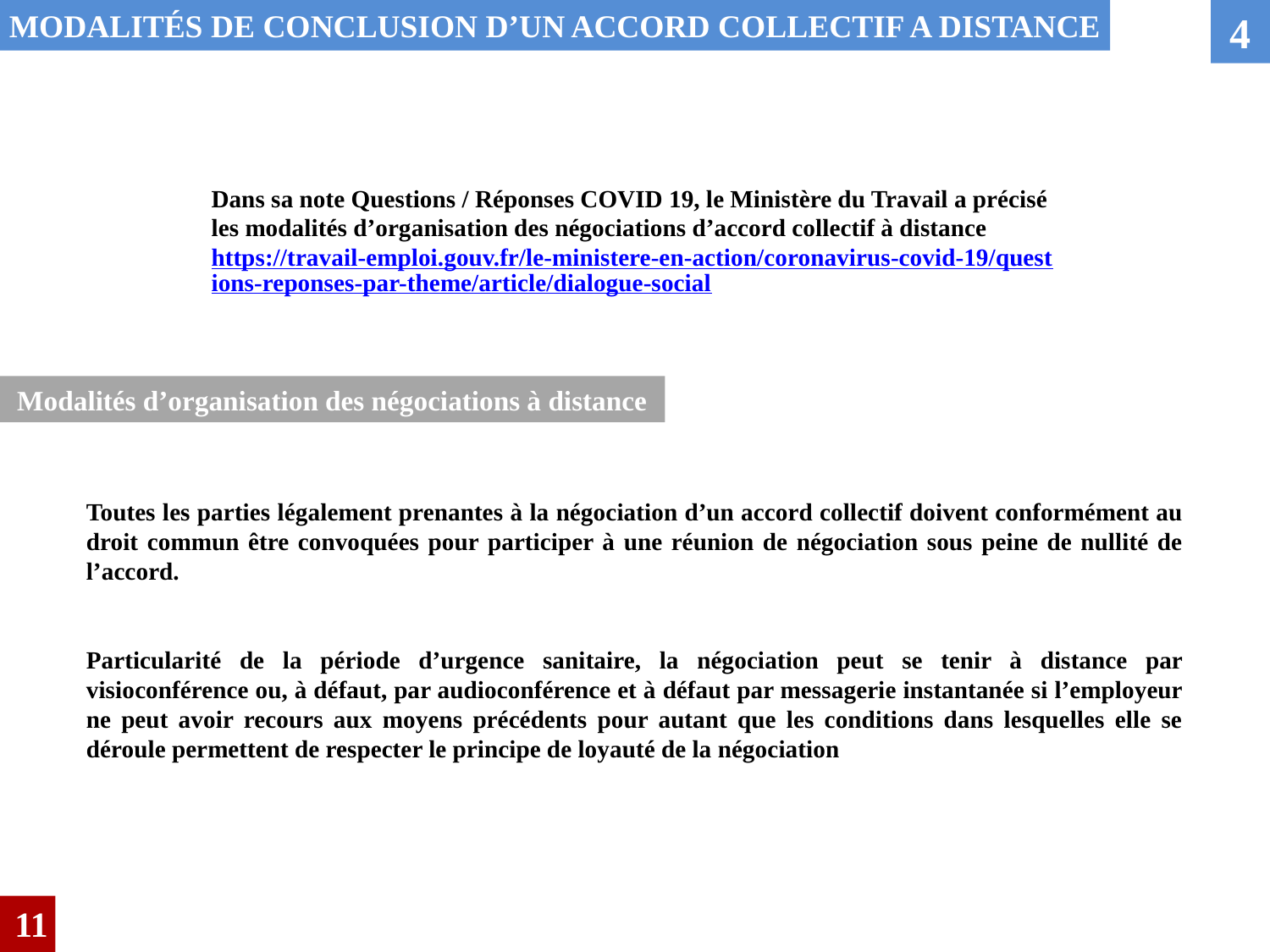

MODALITÉS DE CONCLUSION D’UN ACCORD COLLECTIF A DISTANCE
4
Dans sa note Questions / Réponses COVID 19, le Ministère du Travail a précisé les modalités d’organisation des négociations d’accord collectif à distance
https://travail-emploi.gouv.fr/le-ministere-en-action/coronavirus-covid-19/questions-reponses-par-theme/article/dialogue-social

Modalités d’organisation des négociations à distance
Toutes les parties légalement prenantes à la négociation d’un accord collectif doivent conformément au droit commun être convoquées pour participer à une réunion de négociation sous peine de nullité de l’accord.

Particularité de la période d’urgence sanitaire, la négociation peut se tenir à distance par visioconférence ou, à défaut, par audioconférence et à défaut par messagerie instantanée si l’employeur ne peut avoir recours aux moyens précédents pour autant que les conditions dans lesquelles elle se déroule permettent de respecter le principe de loyauté de la négociation
11